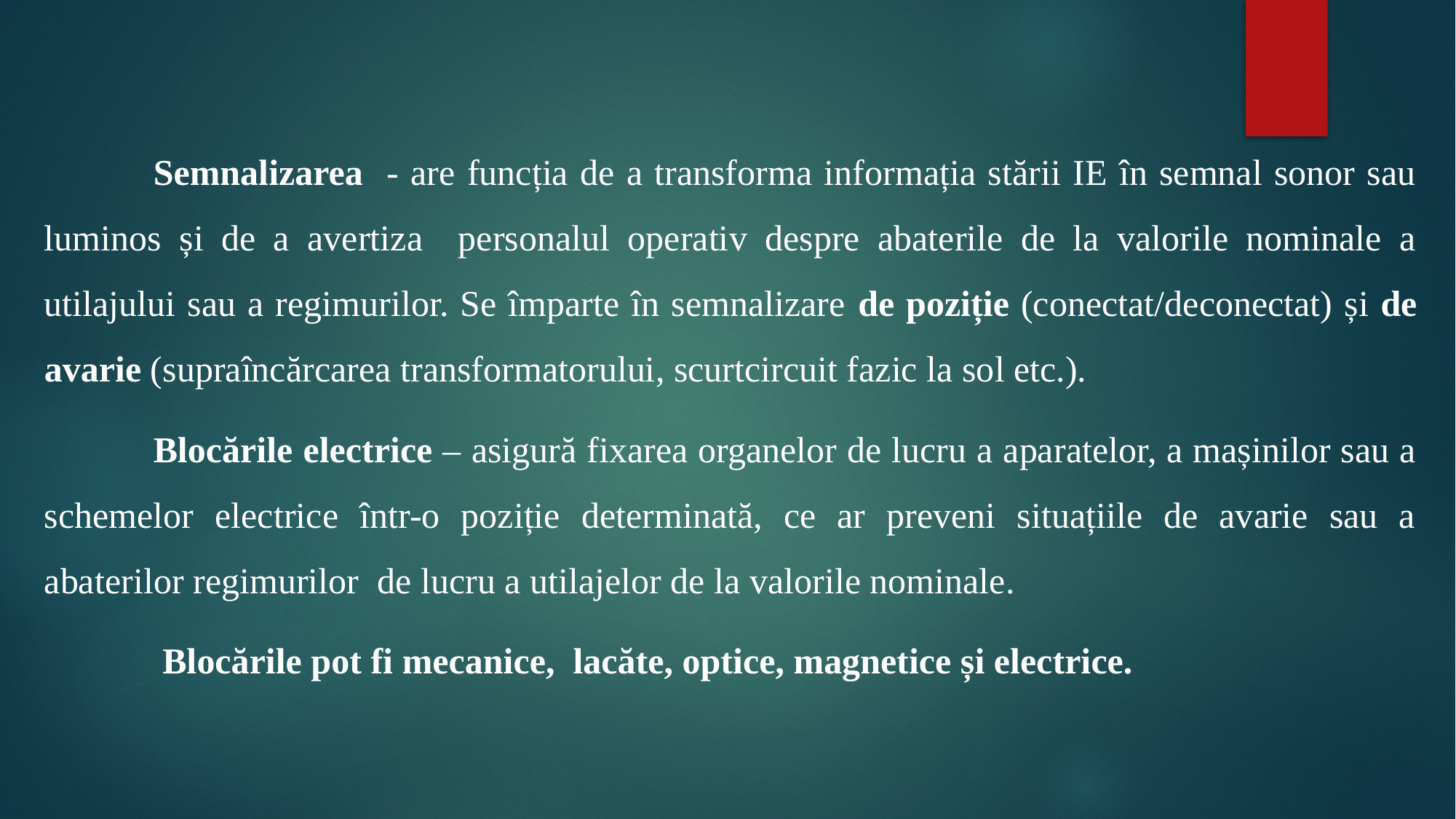

#
	Semnalizarea  - are funcția de a transforma informația stării IE în semnal sonor sau luminos și de a avertiza  personalul operativ despre abaterile de la valorile nominale a utilajului sau a regimurilor. Se împarte în semnalizare de poziție (conectat/deconectat) și de avarie (supraîncărcarea transformatorului, scurtcircuit fazic la sol etc.).
	Blocările electrice – asigură fixarea organelor de lucru a aparatelor, a mașinilor sau a schemelor electrice într-o poziție determinată, ce ar preveni situațiile de avarie sau a abaterilor regimurilor  de lucru a utilajelor de la valorile nominale.
	 Blocările pot fi mecanice,  lacăte, optice, magnetice și electrice.